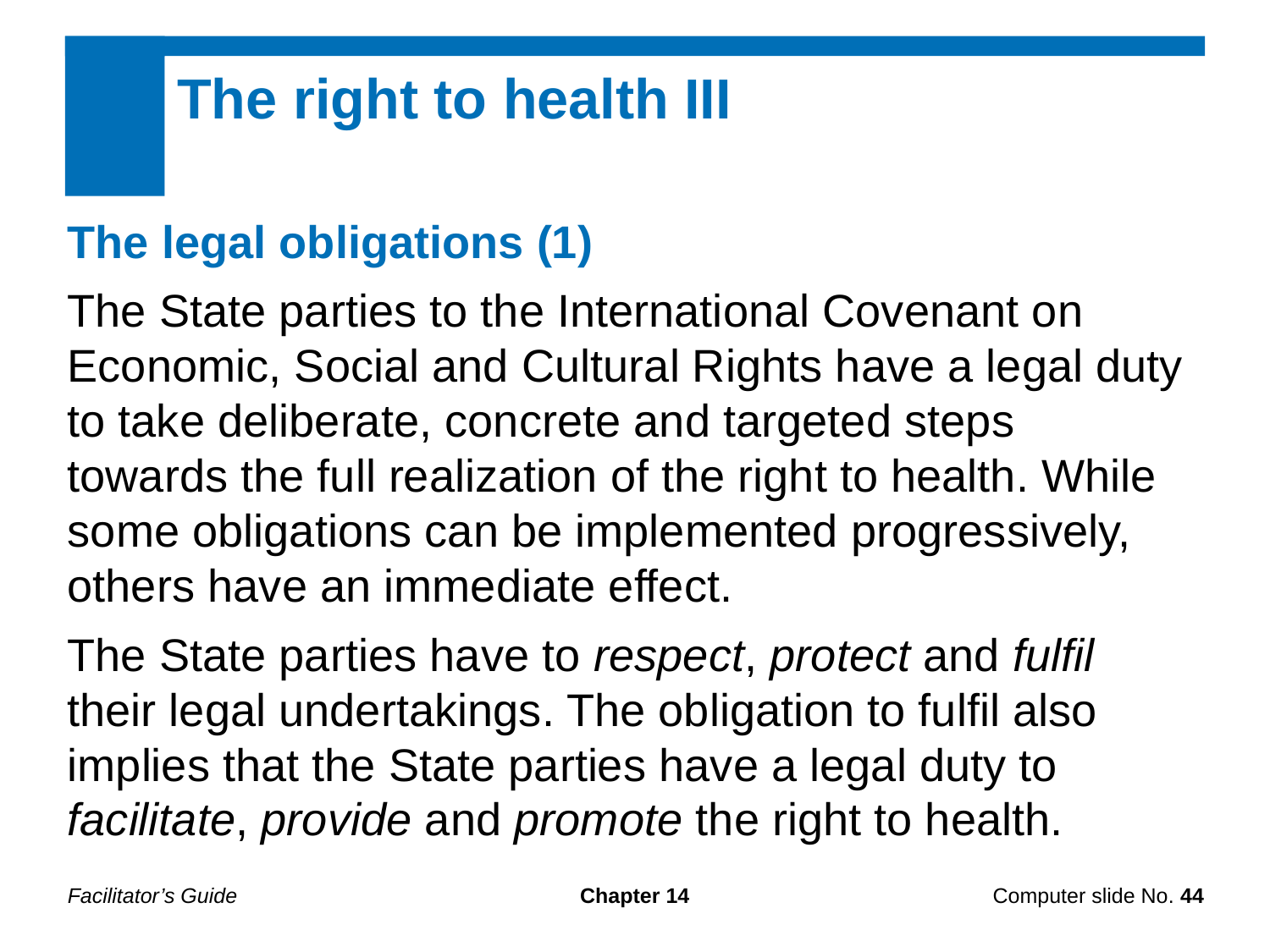

The right to health III
The legal obligations (1)
The State parties to the International Covenant on Economic, Social and Cultural Rights have a legal duty to take deliberate, concrete and targeted steps towards the full realization of the right to health. While some obligations can be implemented progressively, others have an immediate effect.
The State parties have to respect, protect and fulfil their legal undertakings. The obligation to fulfil also implies that the State parties have a legal duty to facilitate, provide and promote the right to health.
Facilitator’s Guide
Chapter 14
Computer slide No. 44